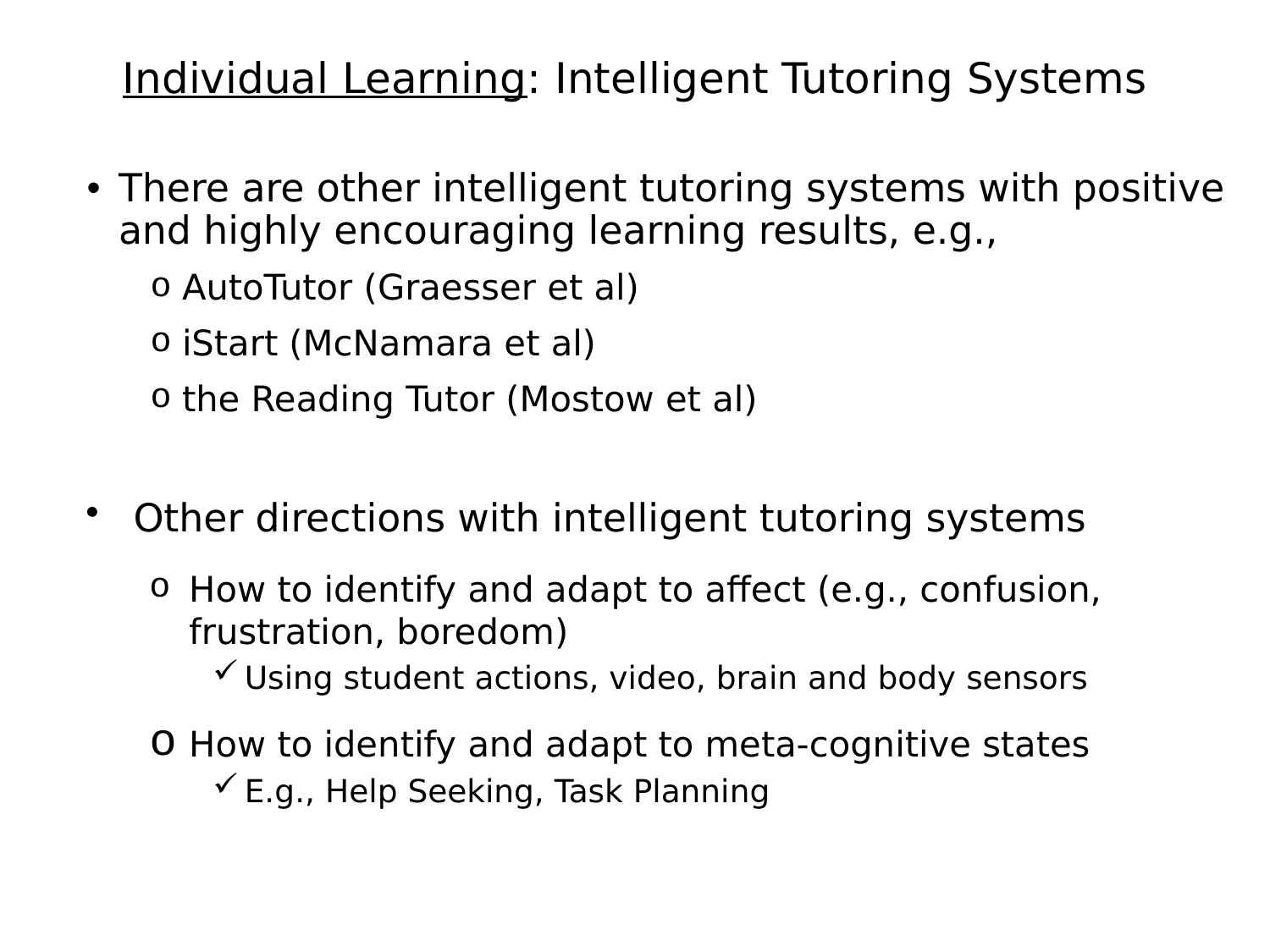

Individual Learning: Intelligent Tutoring Systems
There are other intelligent tutoring systems with positive and highly encouraging learning results, e.g.,
AutoTutor (Graesser et al)
iStart (McNamara et al)
the Reading Tutor (Mostow et al)
Other directions with intelligent tutoring systems
How to identify and adapt to affect (e.g., confusion, frustration, boredom)
Using student actions, video, brain and body sensors
How to identify and adapt to meta-cognitive states
E.g., Help Seeking, Task Planning